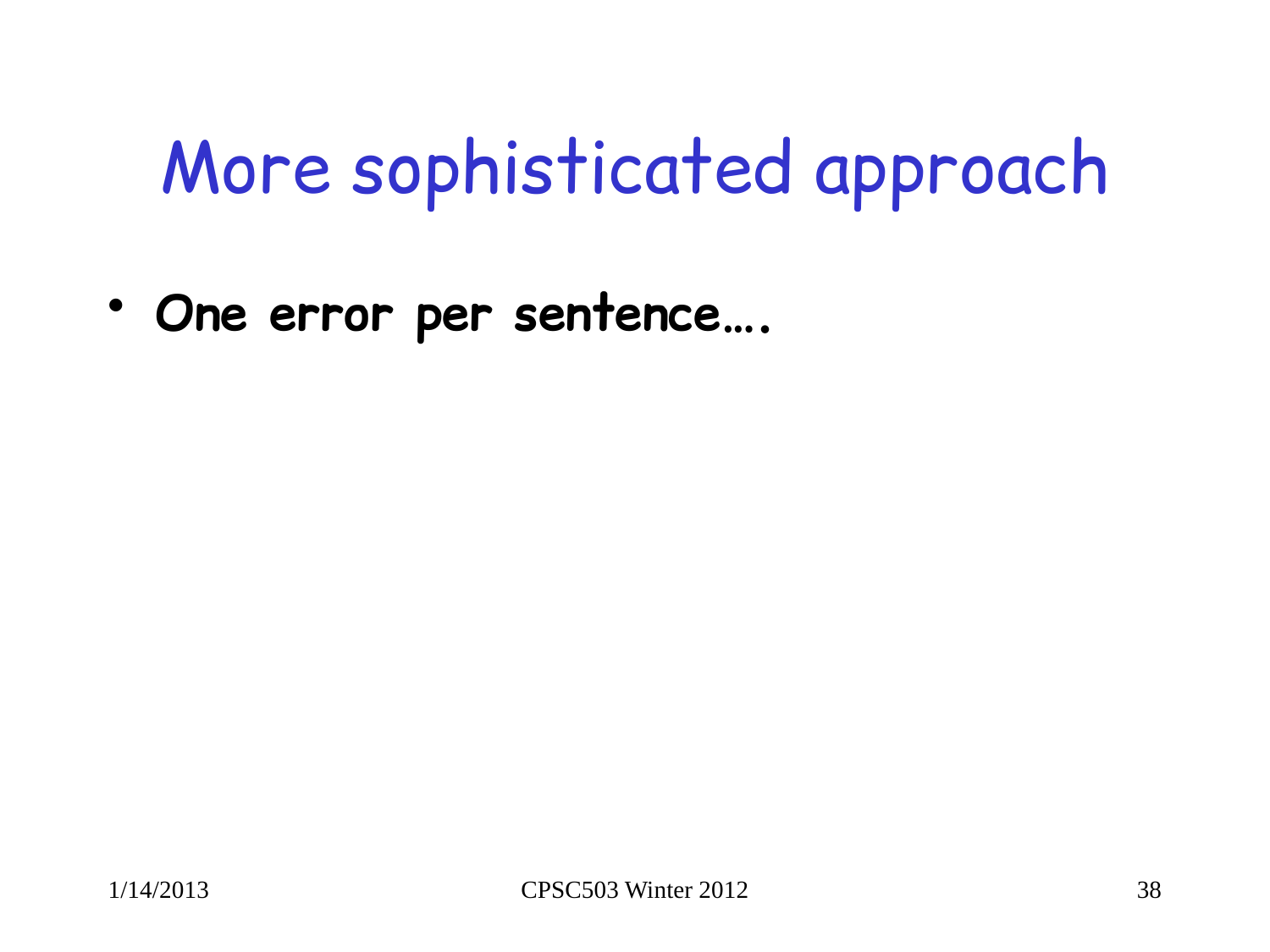

# More sophisticated approach
One error per sentence….
1/14/2013
CPSC503 Winter 2012
38